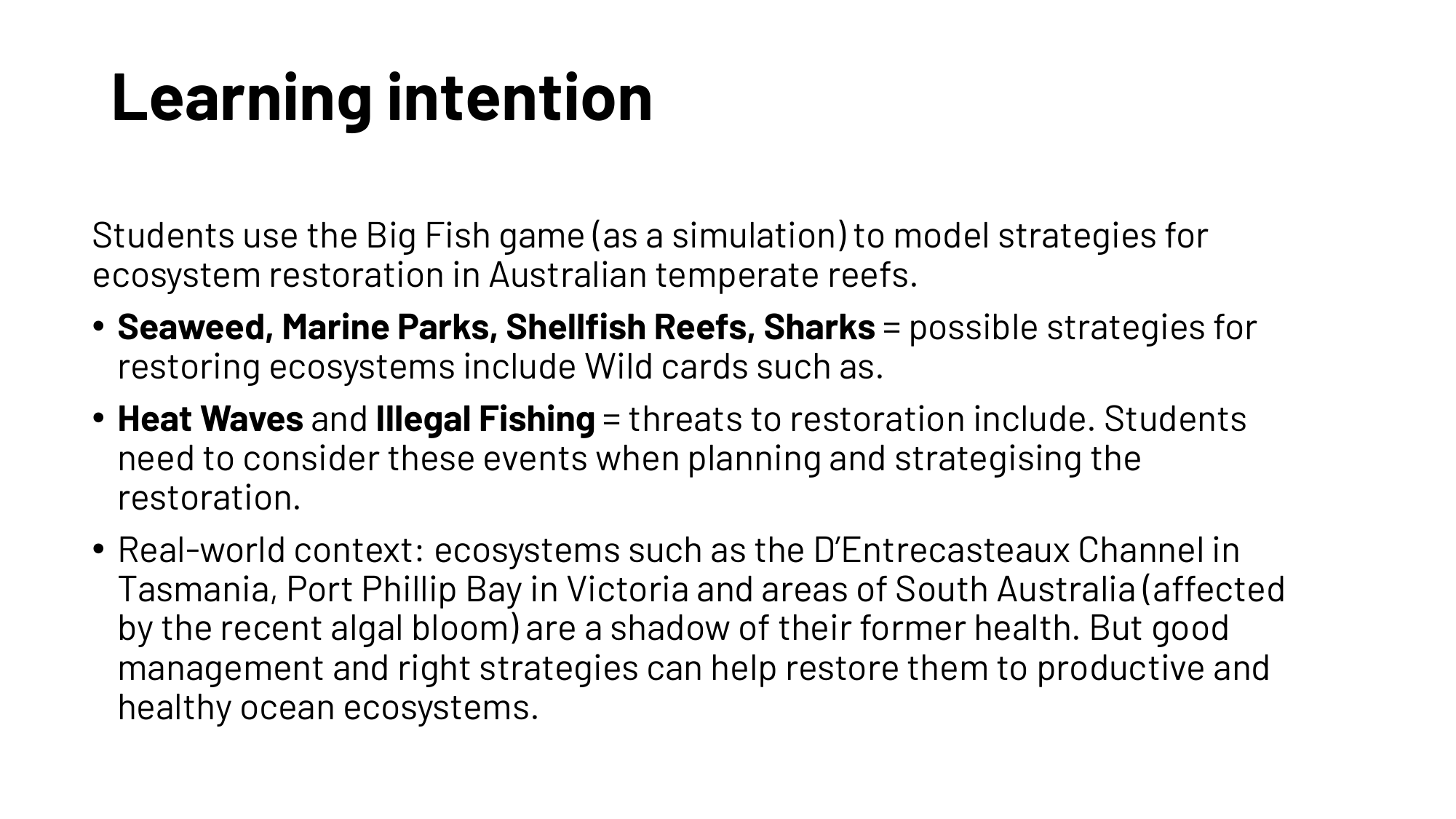

# Learning intention

Students use the Big Fish game (as a simulation) to model strategies for ecosystem restoration in Australian temperate reefs.
Seaweed, Marine Parks, Shellfish Reefs, Sharks = possible strategies for restoring ecosystems include Wild cards such as.
Heat Waves and Illegal Fishing = threats to restoration include. Students need to consider these events when planning and strategising the restoration.
Real-world context: ecosystems such as the D’Entrecasteaux Channel in Tasmania, Port Phillip Bay in Victoria and areas of South Australia (affected by the recent algal bloom) are a shadow of their former health. But good management and right strategies can help restore them to productive and healthy ocean ecosystems.